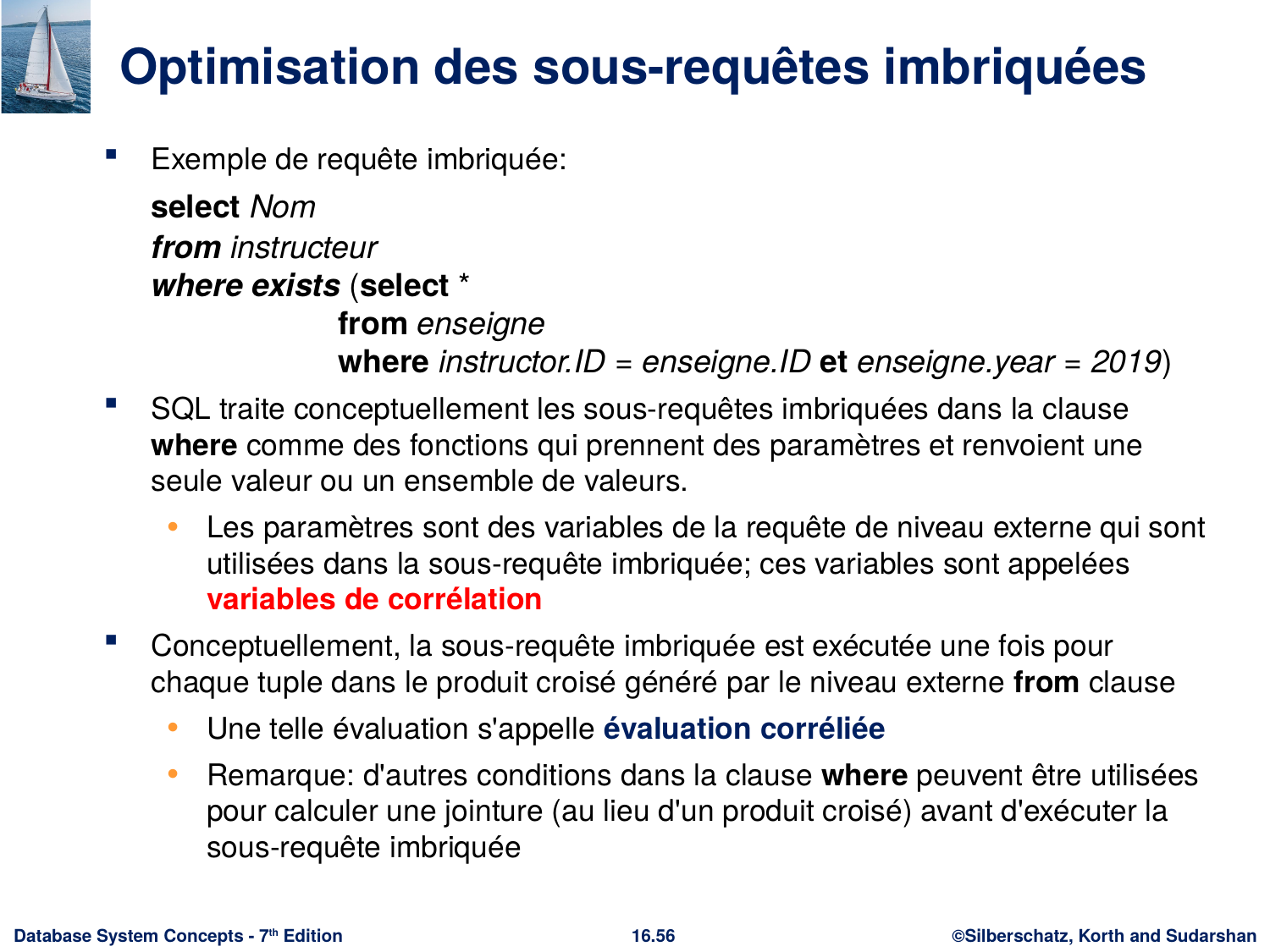

# Optimisation des sous-requêtes imbriquées
Exemple de requête imbriquée:
select Nom
from instructeur
where exists (select *
                     from enseigne
                     where instructor.ID = enseigne.ID et enseigne.year = 2019)
SQL traite conceptuellement les sous-requêtes imbriquées dans la clause where comme des fonctions qui prennent des paramètres et renvoient une seule valeur ou un ensemble de valeurs.
Les paramètres sont des variables de la requête de niveau externe qui sont utilisées dans la sous-requête imbriquée; ces variables sont appelées variables de corrélation
Conceptuellement, la sous-requête imbriquée est exécutée une fois pour chaque tuple dans le produit croisé généré par le niveau externe from clause
Une telle évaluation s'appelle évaluation corréliée
Remarque: d'autres conditions dans la clause where peuvent être utilisées pour calculer une jointure (au lieu d'un produit croisé) avant d'exécuter la sous-requête imbriquée